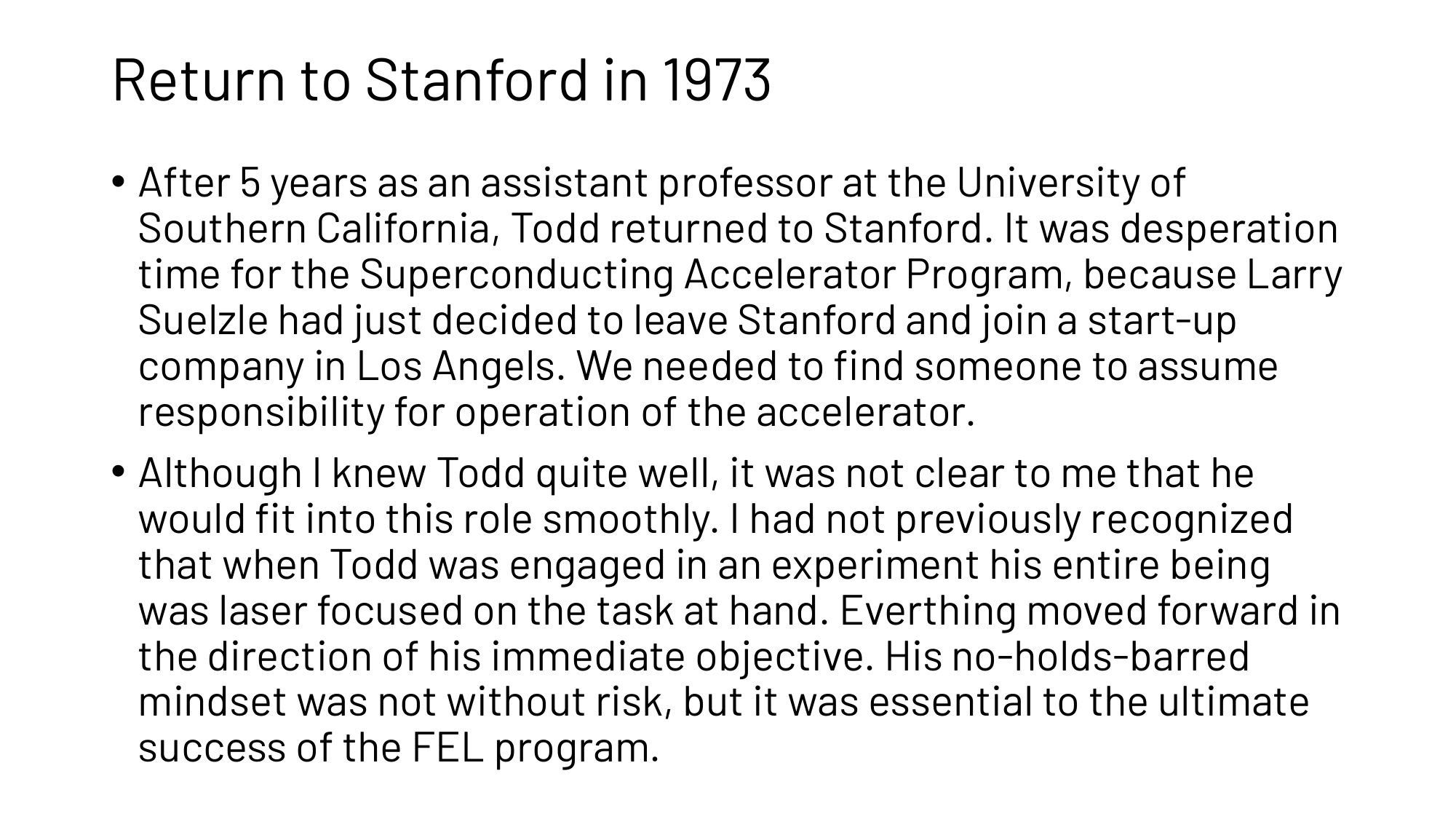

# Return to Stanford in 1973
After 5 years as an assistant professor at the University of Southern California, Todd returned to Stanford. It was desperation time for the Superconducting Accelerator Program, because Larry Suelzle had just decided to leave Stanford and join a start-up company in Los Angels. We needed to find someone to assume responsibility for operation of the accelerator.
Although I knew Todd quite well, it was not clear to me that he would fit into this role smoothly. I had not previously recognized that when Todd was engaged in an experiment his entire being was laser focused on the task at hand. Everthing moved forward in the direction of his immediate objective. His no-holds-barred mindset was not without risk, but it was essential to the ultimate success of the FEL program.